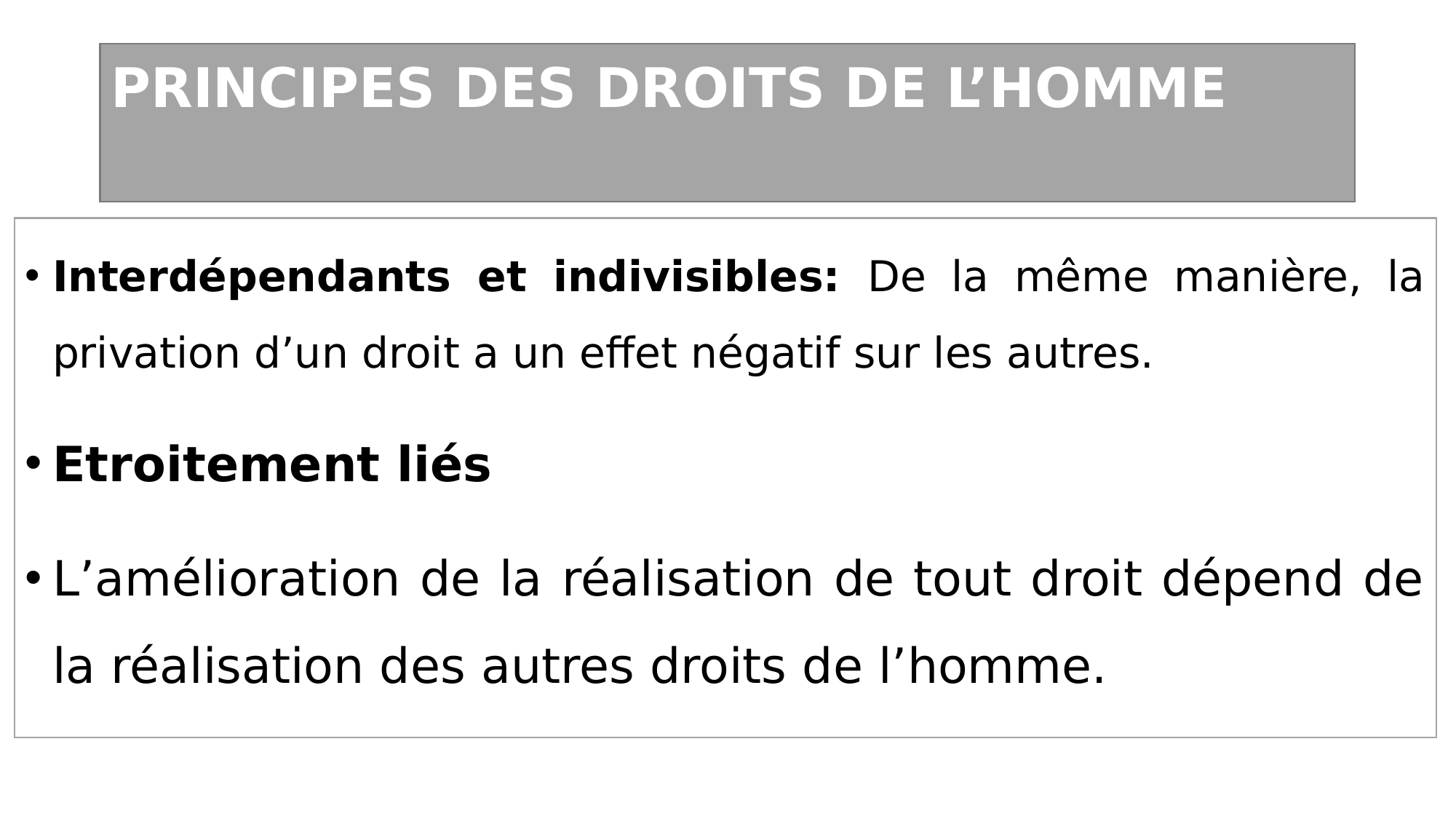

# PRINCIPES DES DROITS DE L’HOMME
Interdépendants et indivisibles: De la même manière, la privation d’un droit a un effet négatif sur les autres.
Etroitement liés
L’amélioration de la réalisation de tout droit dépend de la réalisation des autres droits de l’homme.